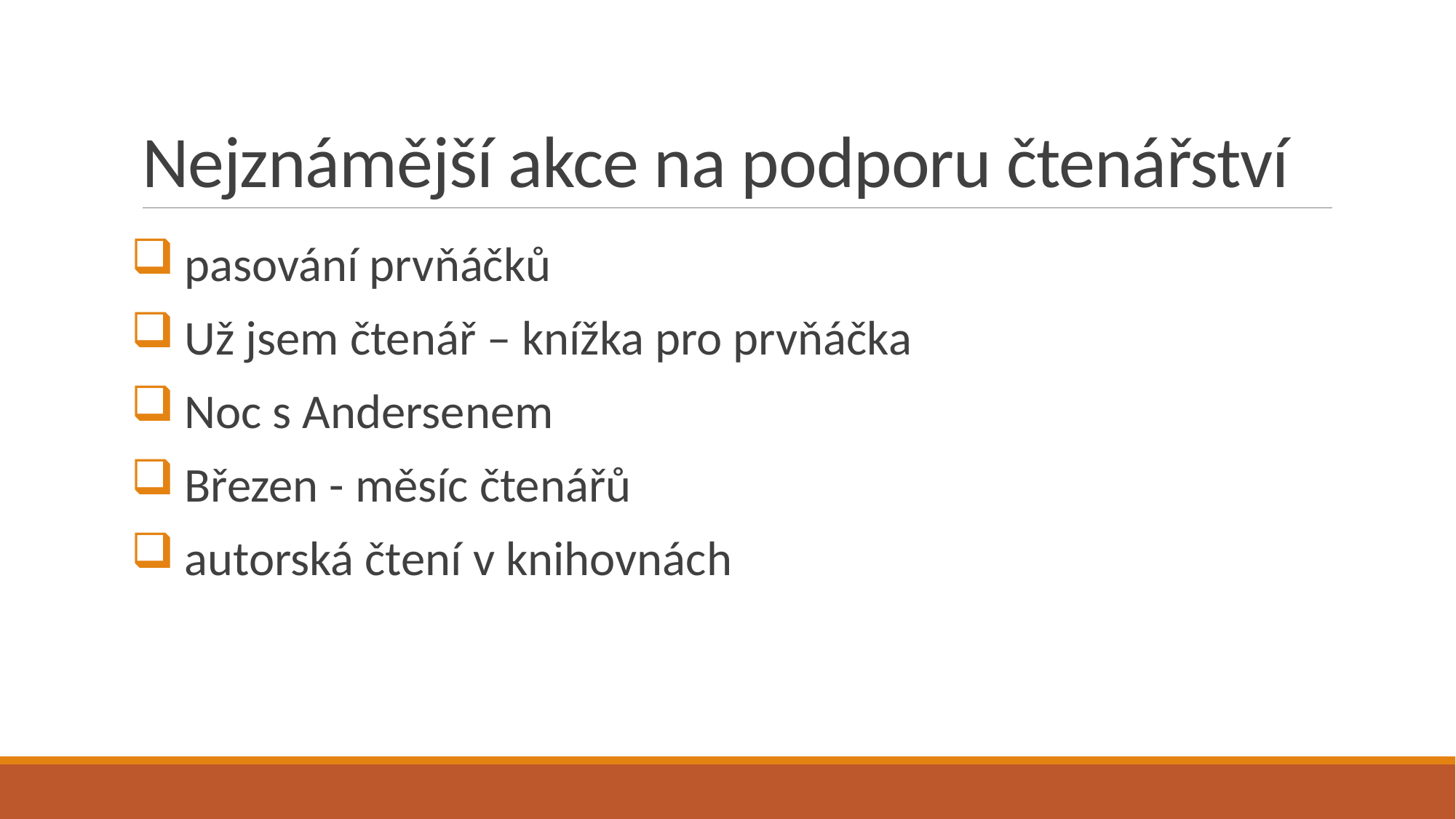

# Nejznámější akce na podporu čtenářství
pasování prvňáčků
Už jsem čtenář – knížka pro prvňáčka
Noc s Andersenem
Březen - měsíc čtenářů
autorská čtení v knihovnách